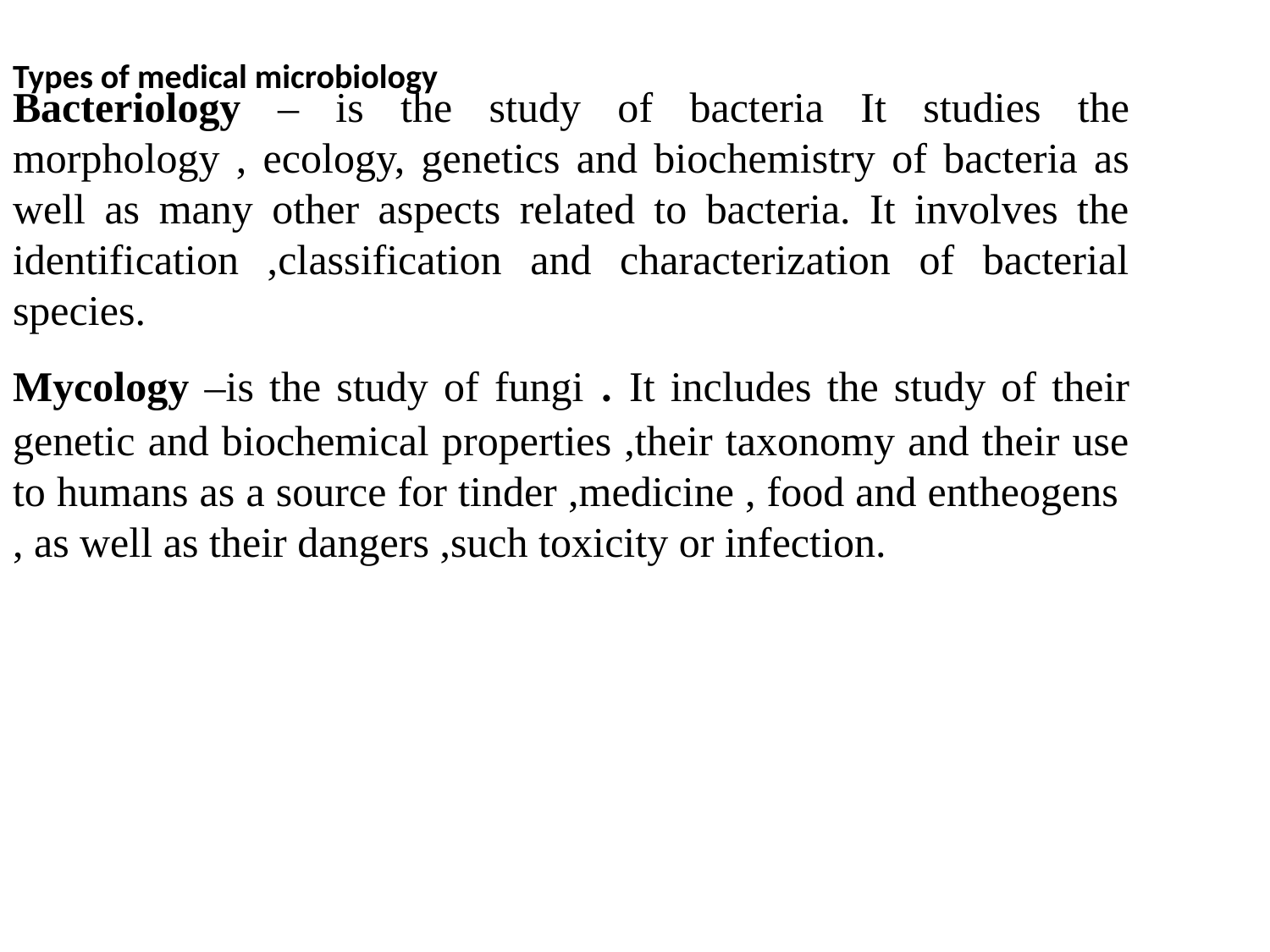

# Types of medical microbiology
Bacteriology – is the study of bacteria It studies the morphology , ecology, genetics and biochemistry of bacteria as well as many other aspects related to bacteria. It involves the identification ,classification and characterization of bacterial species.
Mycology –is the study of fungi . It includes the study of their genetic and biochemical properties ,their taxonomy and their use to humans as a source for tinder ,medicine , food and entheogens  , as well as their dangers ,such toxicity or infection.